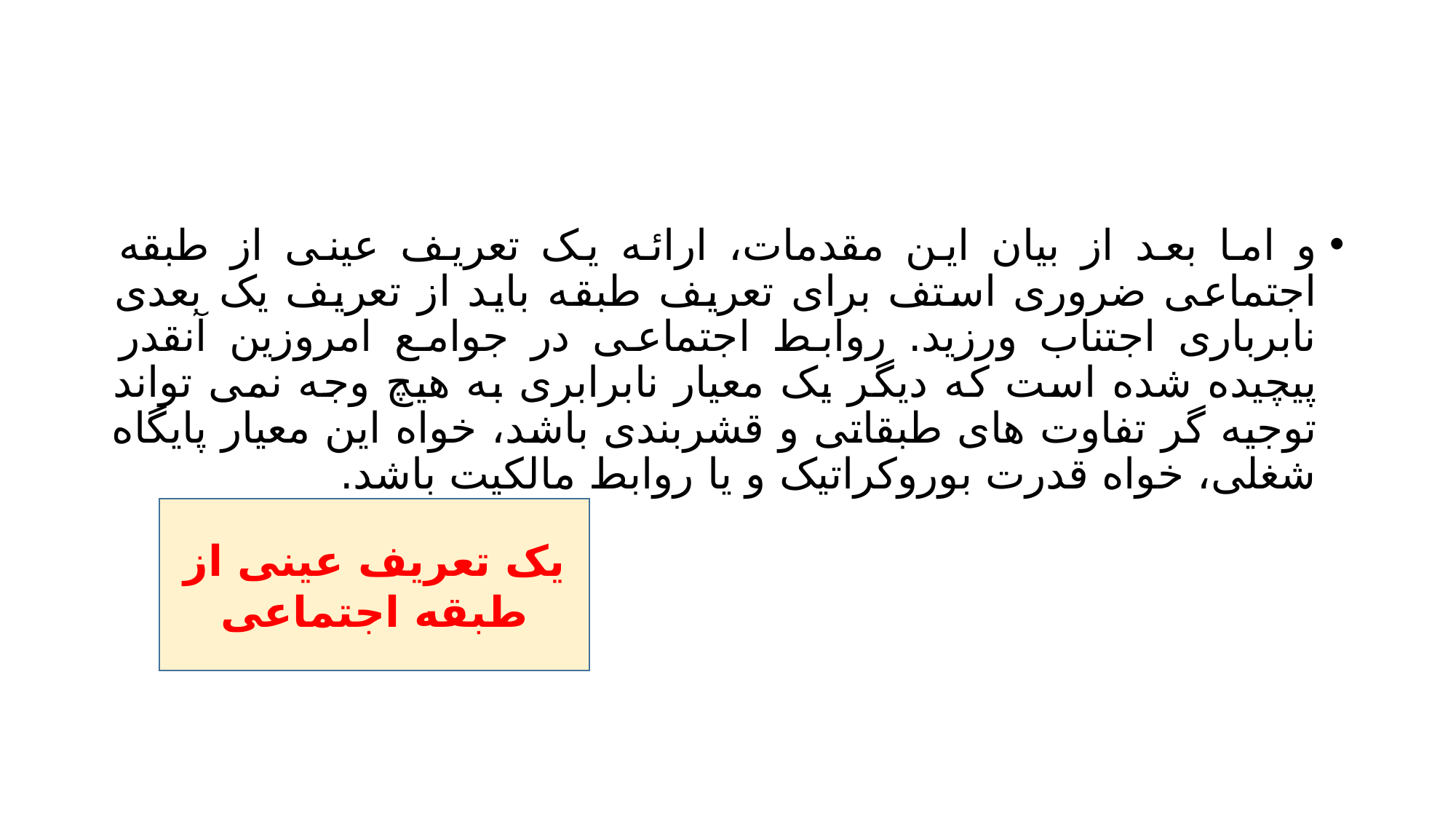

#
و اما بعد از بیان این مقدمات، ارائه یک تعریف عینی از طبقه اجتماعی ضروری استف برای تعریف طبقه باید از تعریف یک بعدی نابرباری اجتناب ورزید. روابط اجتماعی در جوامع امروزین آنقدر پیچیده شده است که دیگر یک معیار نابرابری به هیچ وجه نمی تواند توجیه گر تفاوت های طبقاتی و قشربندی باشد، خواه این معیار پایگاه شغلی، خواه قدرت بوروکراتیک و یا روابط مالکیت باشد.
یک تعریف عینی از طبقه اجتماعی